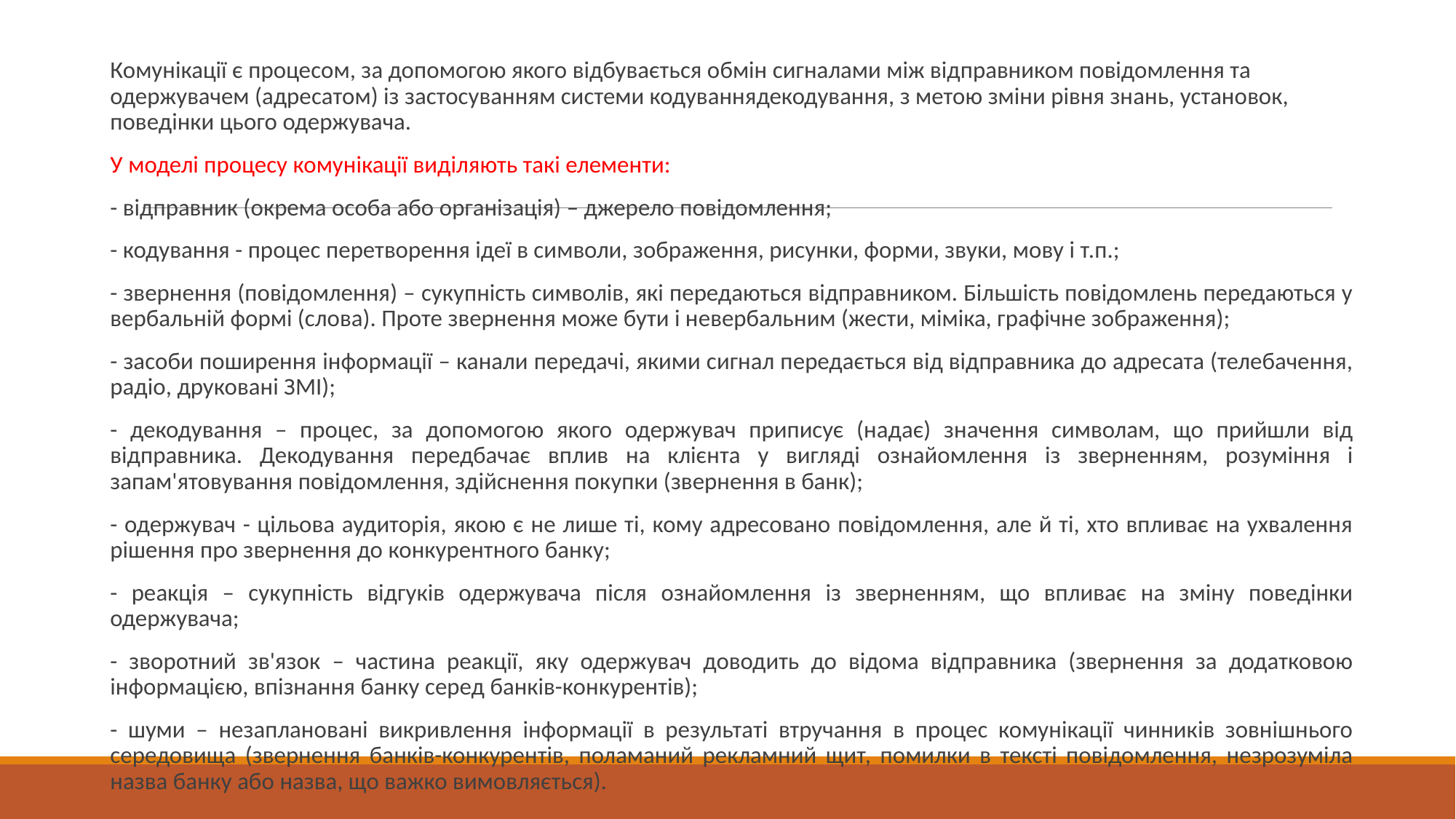

#
Комунікації є процесом, за допомогою якого відбувається обмін сигналами між відправником повідомлення та одержувачем (адресатом) із застосуванням системи кодуваннядекодування, з метою зміни рівня знань, установок, поведінки цього одержувача.
У моделі процесу комунікації виділяють такі елементи:
- відправник (окрема особа або організація) – джерело повідомлення;
- кодування - процес перетворення ідеї в символи, зображення, рисунки, форми, звуки, мову і т.п.;
- звернення (повідомлення) – сукупність символів, які передаються відправником. Більшість повідомлень передаються у вербальній формі (слова). Проте звернення може бути і невербальним (жести, міміка, графічне зображення);
- засоби поширення інформації – канали передачі, якими сигнал передається від відправника до адресата (телебачення, радіо, друковані ЗМІ);
- декодування – процес, за допомогою якого одержувач приписує (надає) значення символам, що прийшли від відправника. Декодування передбачає вплив на клієнта у вигляді ознайомлення із зверненням, розуміння і запам'ятовування повідомлення, здійснення покупки (звернення в банк);
- одержувач - цільова аудиторія, якою є не лише ті, кому адресовано повідомлення, але й ті, хто впливає на ухвалення рішення про звернення до конкурентного банку;
- реакція – сукупність відгуків одержувача після ознайомлення із зверненням, що впливає на зміну поведінки одержувача;
- зворотний зв'язок – частина реакції, яку одержувач доводить до відома відправника (звернення за додатковою інформацією, впізнання банку серед банків-конкурентів);
- шуми – незаплановані викривлення інформації в результаті втручання в процес комунікації чинників зовнішнього середовища (звернення банків-конкурентів, поламаний рекламний щит, помилки в тексті повідомлення, незрозуміла назва банку або назва, що важко вимовляється).